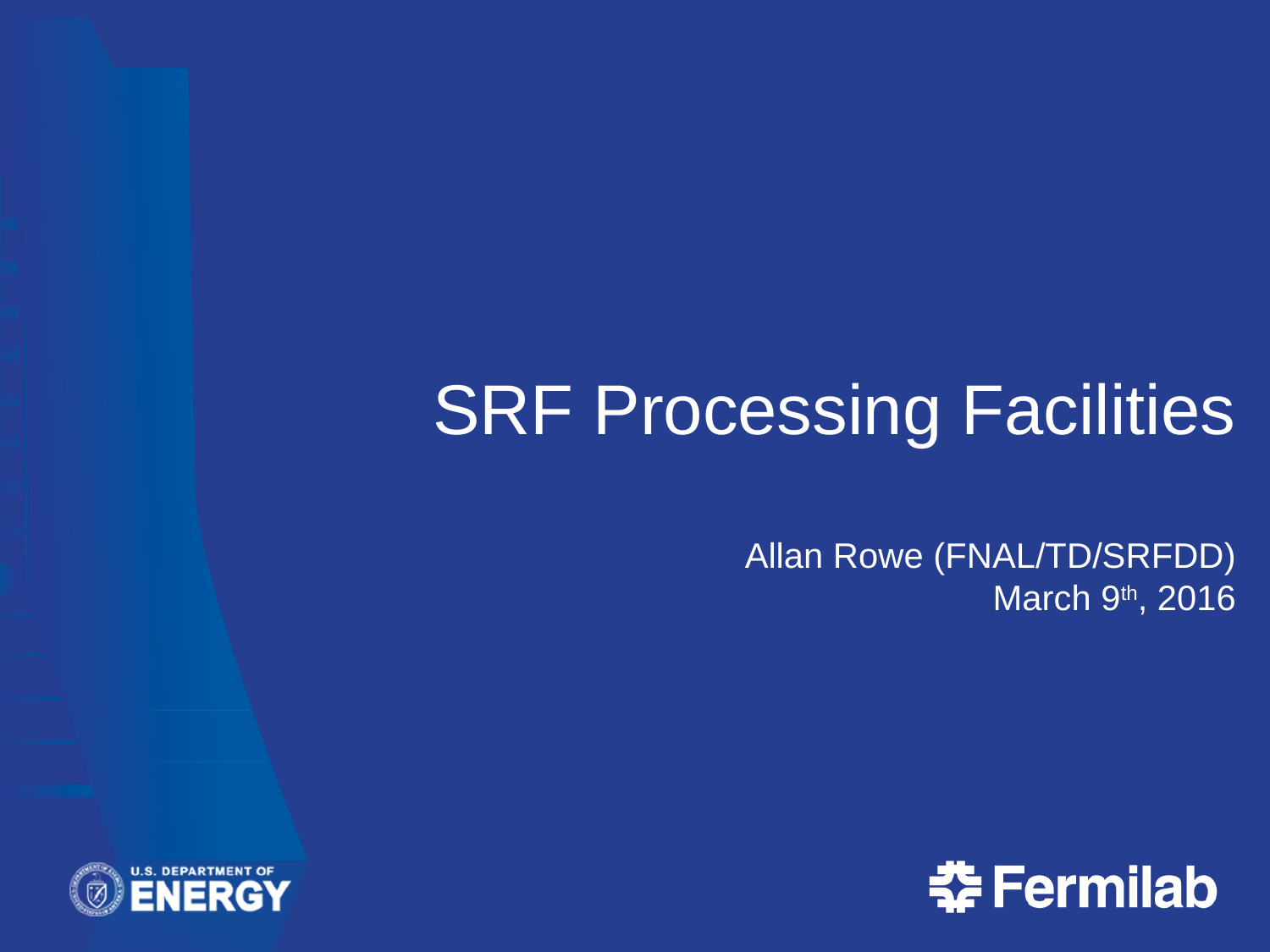

# SRF Processing Facilities Allan Rowe (FNAL/TD/SRFDD) March 9th, 2016